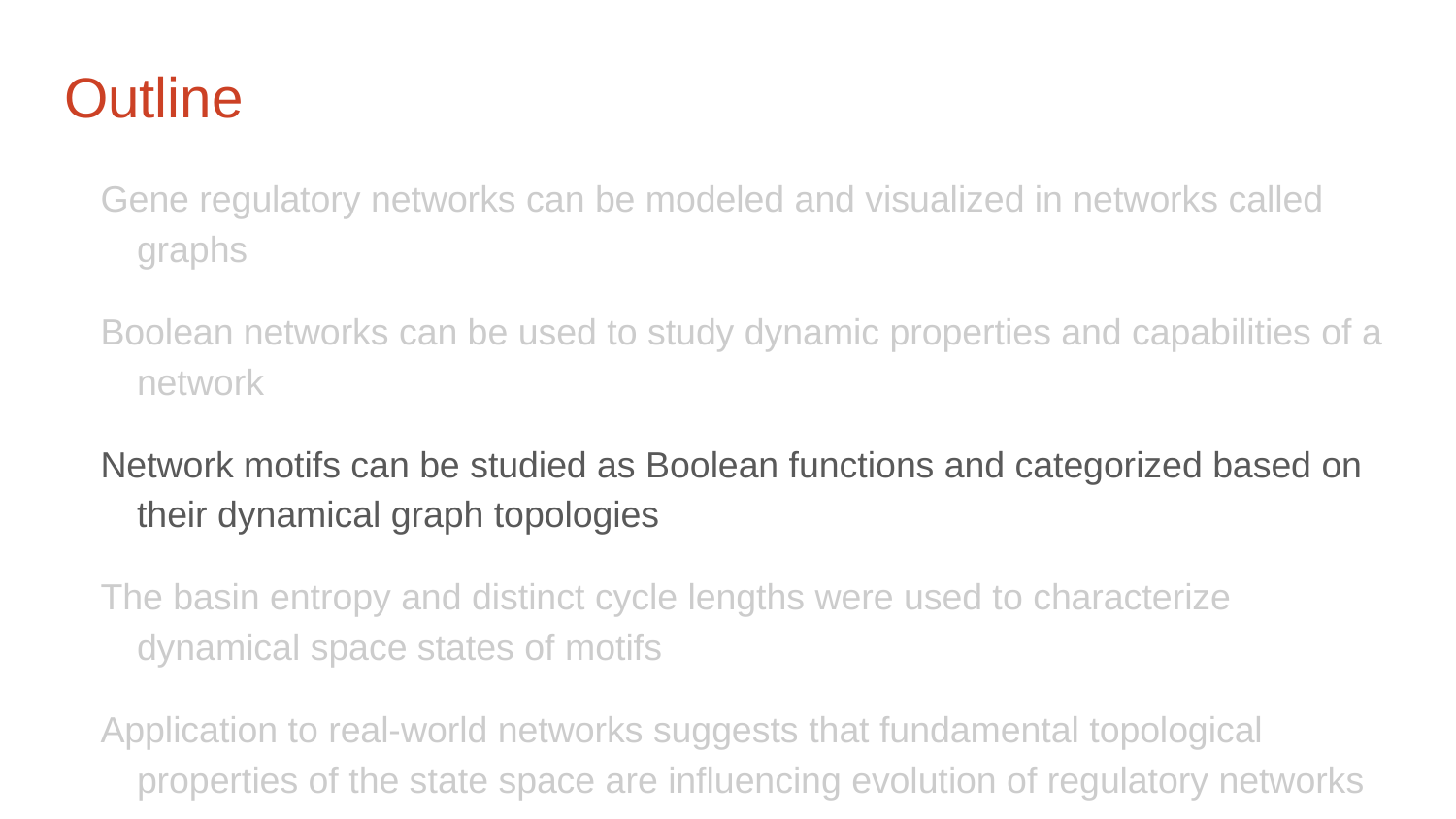

# Outline
Gene regulatory networks can be modeled and visualized in networks called graphs
Boolean networks can be used to study dynamic properties and capabilities of a network
Network motifs can be studied as Boolean functions and categorized based on their dynamical graph topologies
The basin entropy and distinct cycle lengths were used to characterize dynamical space states of motifs
Application to real-world networks suggests that fundamental topological properties of the state space are influencing evolution of regulatory networks